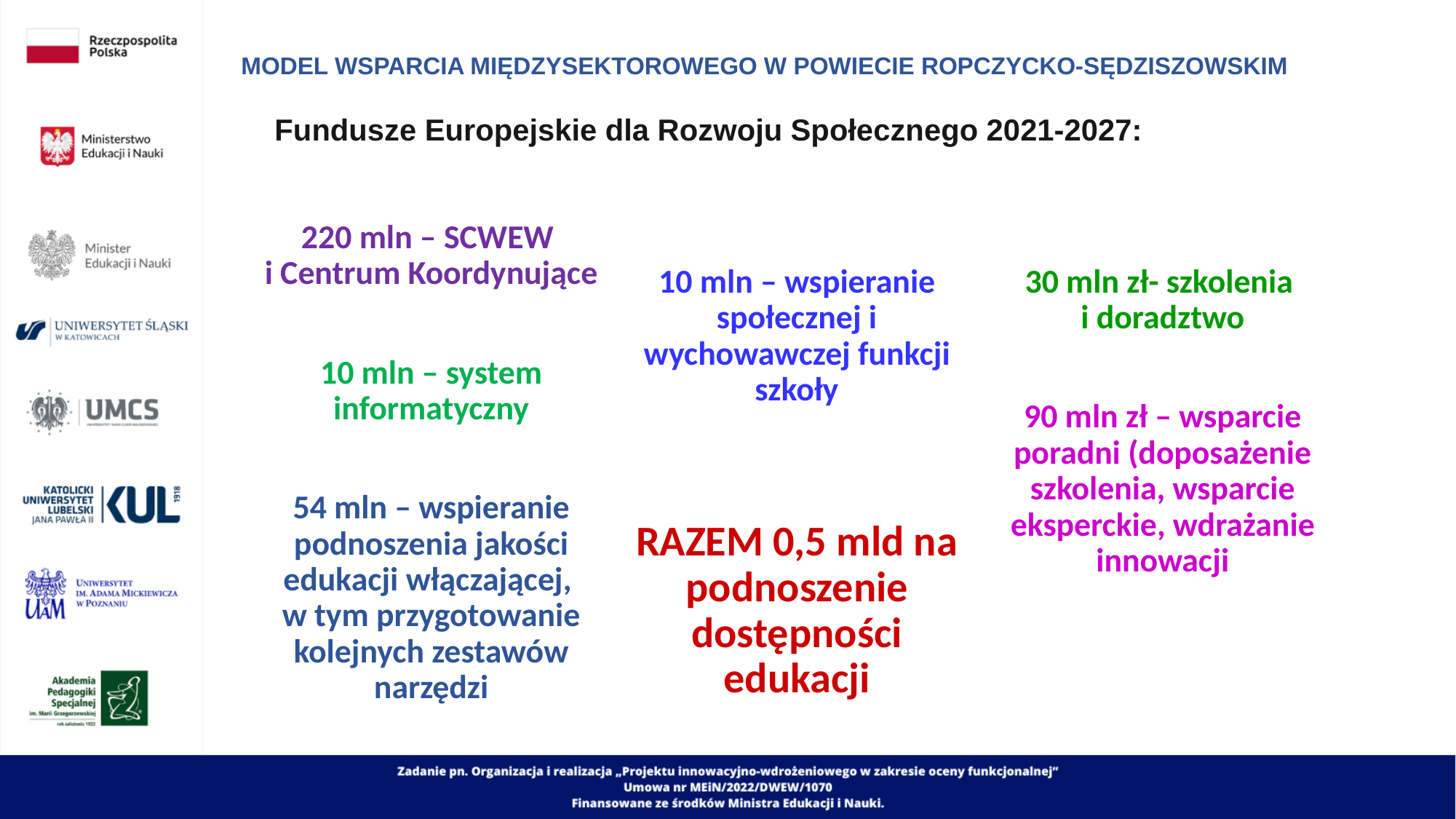

# MODEL WSPARCIA MIĘDZYSEKTOROWEGO W POWIECIE ROPCZYCKO-SĘDZISZOWSKIM
Fundusze Europejskie dla Rozwoju Społecznego 2021-2027:

220 mln – SCWEW
i Centrum Koordynujące

10 mln – system informatyczny

54 mln – wspieranie podnoszenia jakości edukacji włączającej,
w tym przygotowanie kolejnych zestawów narzędzi

10 mln – wspieranie społecznej i wychowawczej funkcji szkoły

RAZEM 0,5 mld na podnoszenie dostępności edukacji

30 mln zł- szkolenia
i doradztwo

90 mln zł – wsparcie poradni (doposażenie szkolenia, wsparcie eksperckie, wdrażanie innowacji